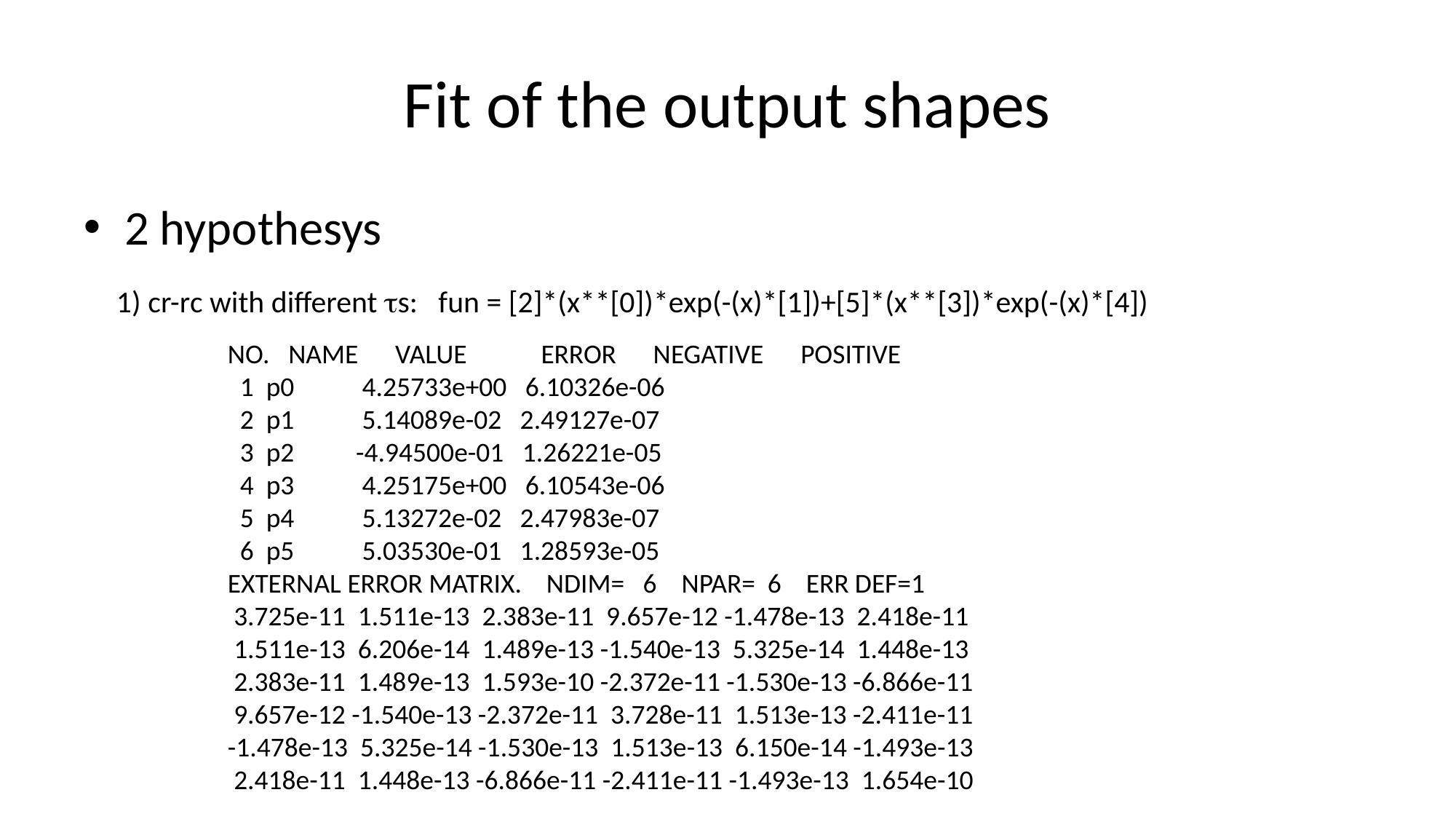

# Fit of the output shapes
2 hypothesys
   1) cr-rc with different τs:   fun = [2]*(x**[0])*exp(-(x)*[1])+[5]*(x**[3])*exp(-(x)*[4])

 NO.   NAME      VALUE            ERROR      NEGATIVE      POSITIVE
   1  p0           4.25733e+00   6.10326e-06
   2  p1           5.14089e-02   2.49127e-07
   3  p2          -4.94500e-01   1.26221e-05
   4  p3           4.25175e+00   6.10543e-06
   5  p4           5.13272e-02   2.47983e-07
   6  p5           5.03530e-01   1.28593e-05
 EXTERNAL ERROR MATRIX.    NDIM=   6    NPAR=  6    ERR DEF=1
  3.725e-11  1.511e-13  2.383e-11  9.657e-12 -1.478e-13  2.418e-11
  1.511e-13  6.206e-14  1.489e-13 -1.540e-13  5.325e-14  1.448e-13
  2.383e-11  1.489e-13  1.593e-10 -2.372e-11 -1.530e-13 -6.866e-11
  9.657e-12 -1.540e-13 -2.372e-11  3.728e-11  1.513e-13 -2.411e-11
 -1.478e-13  5.325e-14 -1.530e-13  1.513e-13  6.150e-14 -1.493e-13
  2.418e-11  1.448e-13 -6.866e-11 -2.411e-11 -1.493e-13  1.654e-10